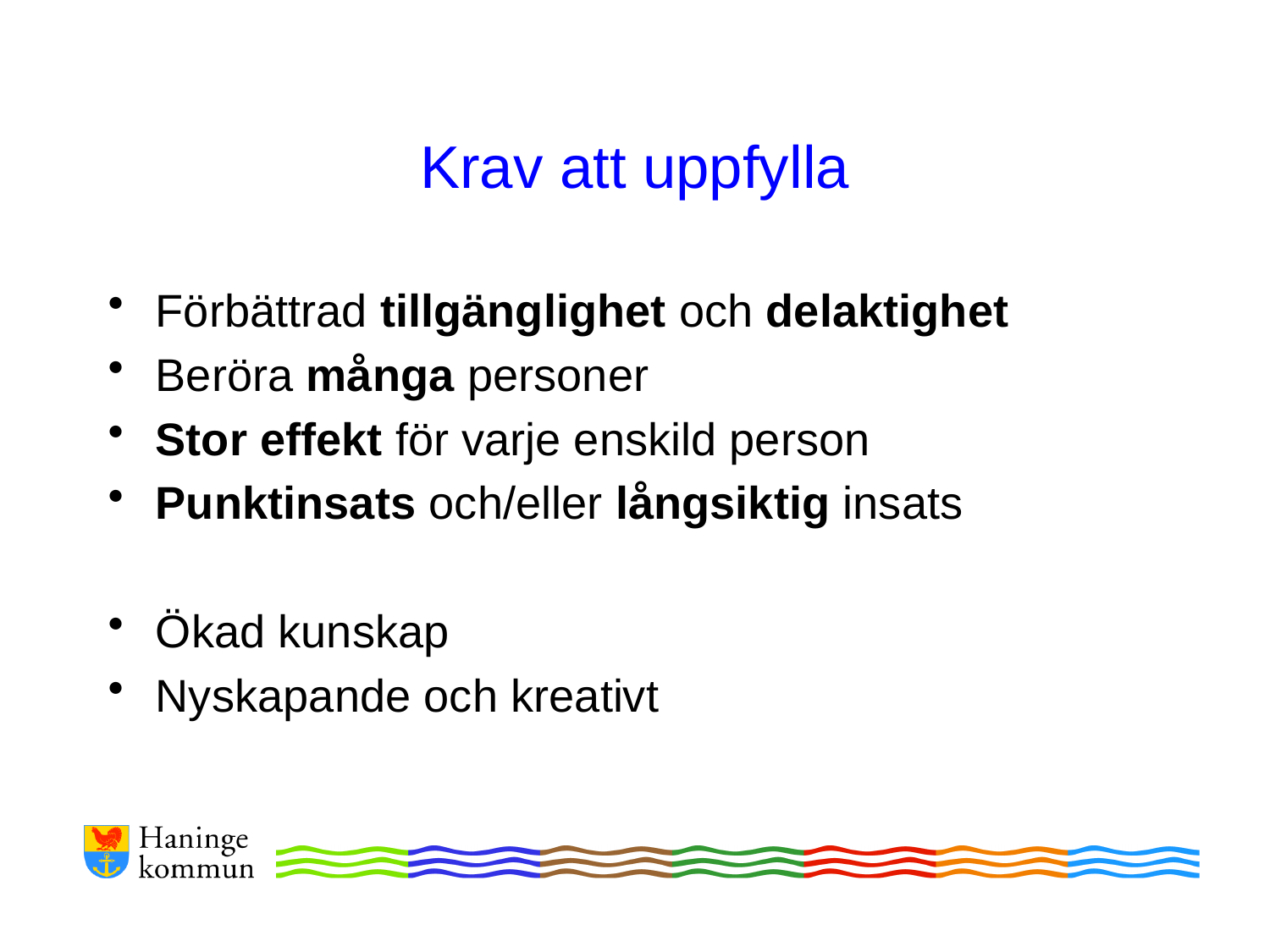

# Krav att uppfylla
Förbättrad tillgänglighet och delaktighet
Beröra många personer
Stor effekt för varje enskild person
Punktinsats och/eller långsiktig insats

Ökad kunskap
Nyskapande och kreativt